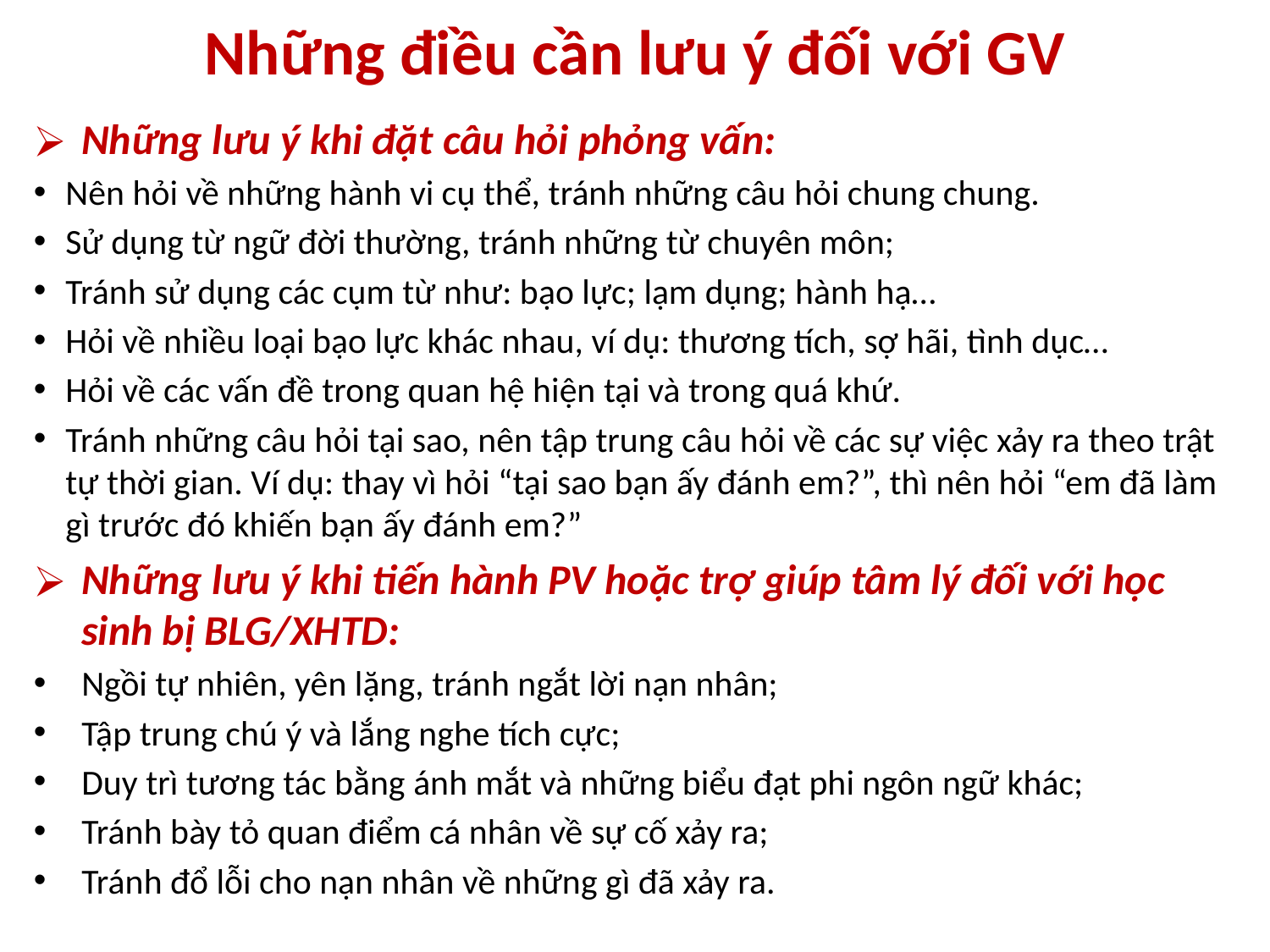

# Những điều cần lưu ý đối với GV
Những lưu ý khi đặt câu hỏi phỏng vấn:
Nên hỏi về những hành vi cụ thể, tránh những câu hỏi chung chung.
Sử dụng từ ngữ đời thường, tránh những từ chuyên môn;
Tránh sử dụng các cụm từ như: bạo lực; lạm dụng; hành hạ…
Hỏi về nhiều loại bạo lực khác nhau, ví dụ: thương tích, sợ hãi, tình dục…
Hỏi về các vấn đề trong quan hệ hiện tại và trong quá khứ.
Tránh những câu hỏi tại sao, nên tập trung câu hỏi về các sự việc xảy ra theo trật tự thời gian. Ví dụ: thay vì hỏi “tại sao bạn ấy đánh em?”, thì nên hỏi “em đã làm gì trước đó khiến bạn ấy đánh em?”
Những lưu ý khi tiến hành PV hoặc trợ giúp tâm lý đối với học sinh bị BLG/XHTD:
Ngồi tự nhiên, yên lặng, tránh ngắt lời nạn nhân;
Tập trung chú ý và lắng nghe tích cực;
Duy trì tương tác bằng ánh mắt và những biểu đạt phi ngôn ngữ khác;
Tránh bày tỏ quan điểm cá nhân về sự cố xảy ra;
Tránh đổ lỗi cho nạn nhân về những gì đã xảy ra.